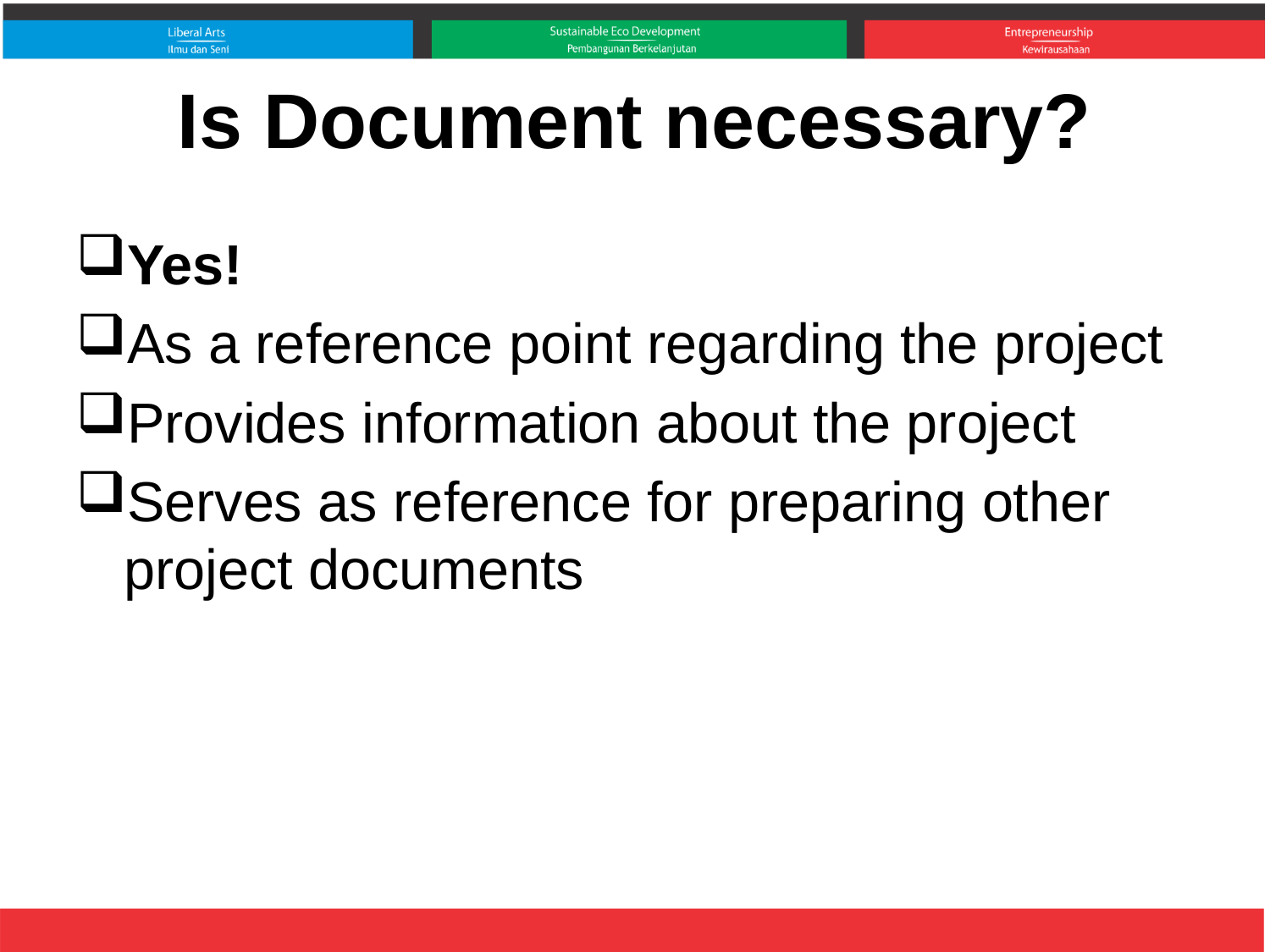

# Is Document necessary?
Yes!
As a reference point regarding the project
Provides information about the project
Serves as reference for preparing other project documents